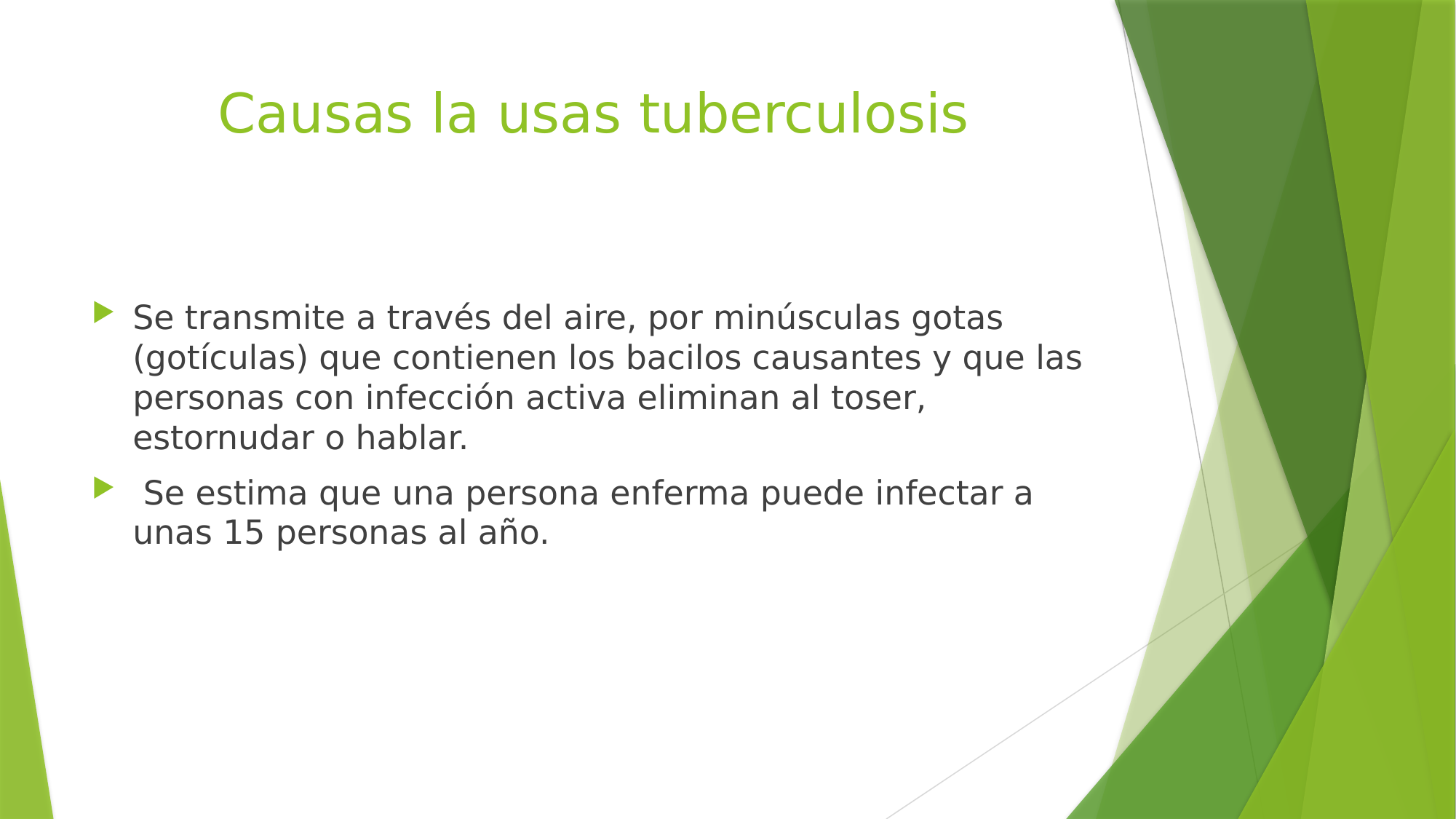

# Causas la usas tuberculosis
Se transmite a través del aire, por minúsculas gotas (gotículas) que contienen los bacilos causantes y que las personas con infección activa eliminan al toser, estornudar o hablar.
 Se estima que una persona enferma puede infectar a unas 15 personas al año.